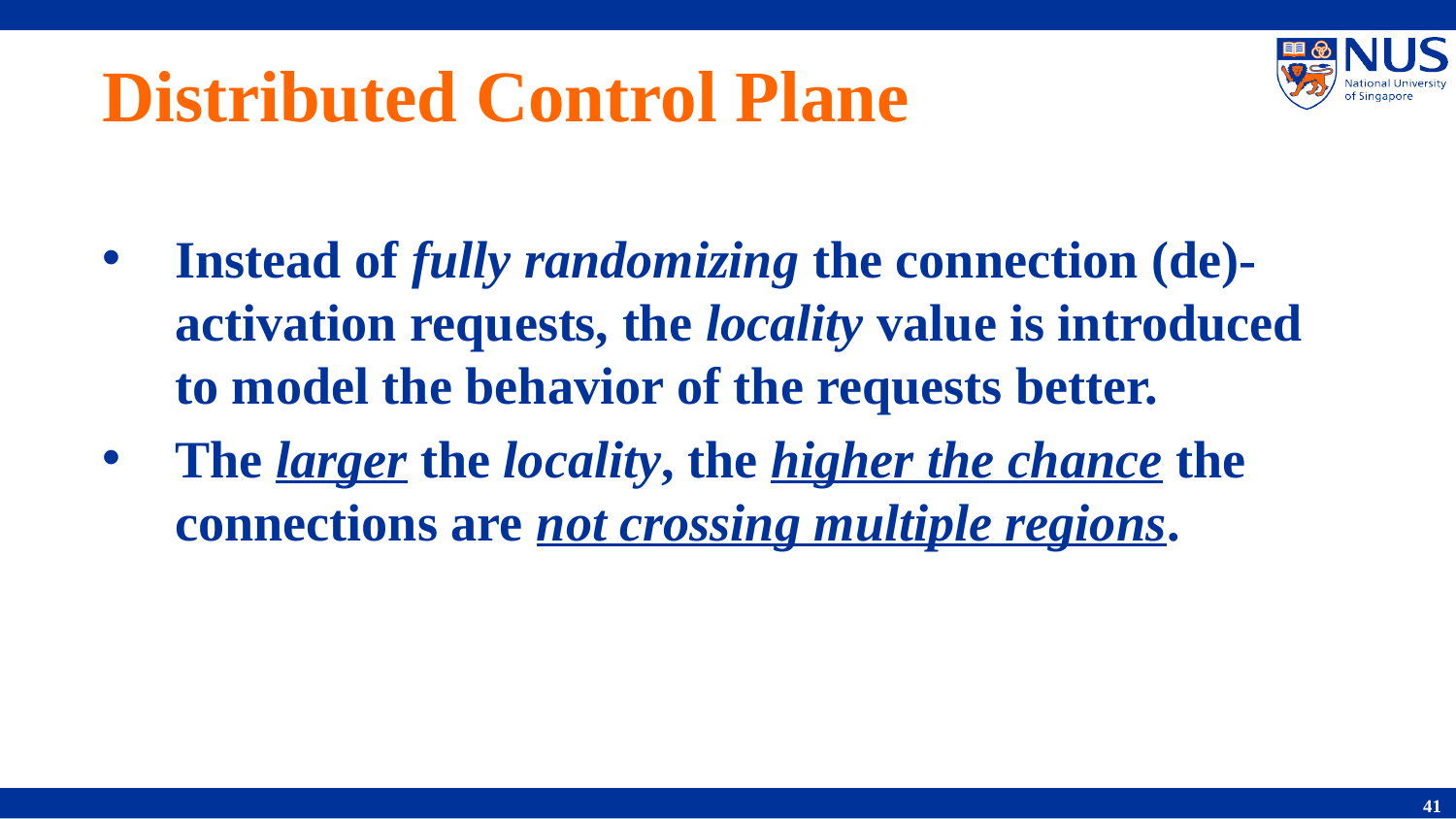

# Distributed Control Plane
Instead of fully randomizing the connection (de)-activation requests, the locality value is introduced to model the behavior of the requests better.
The larger the locality, the higher the chance the connections are not crossing multiple regions.
41